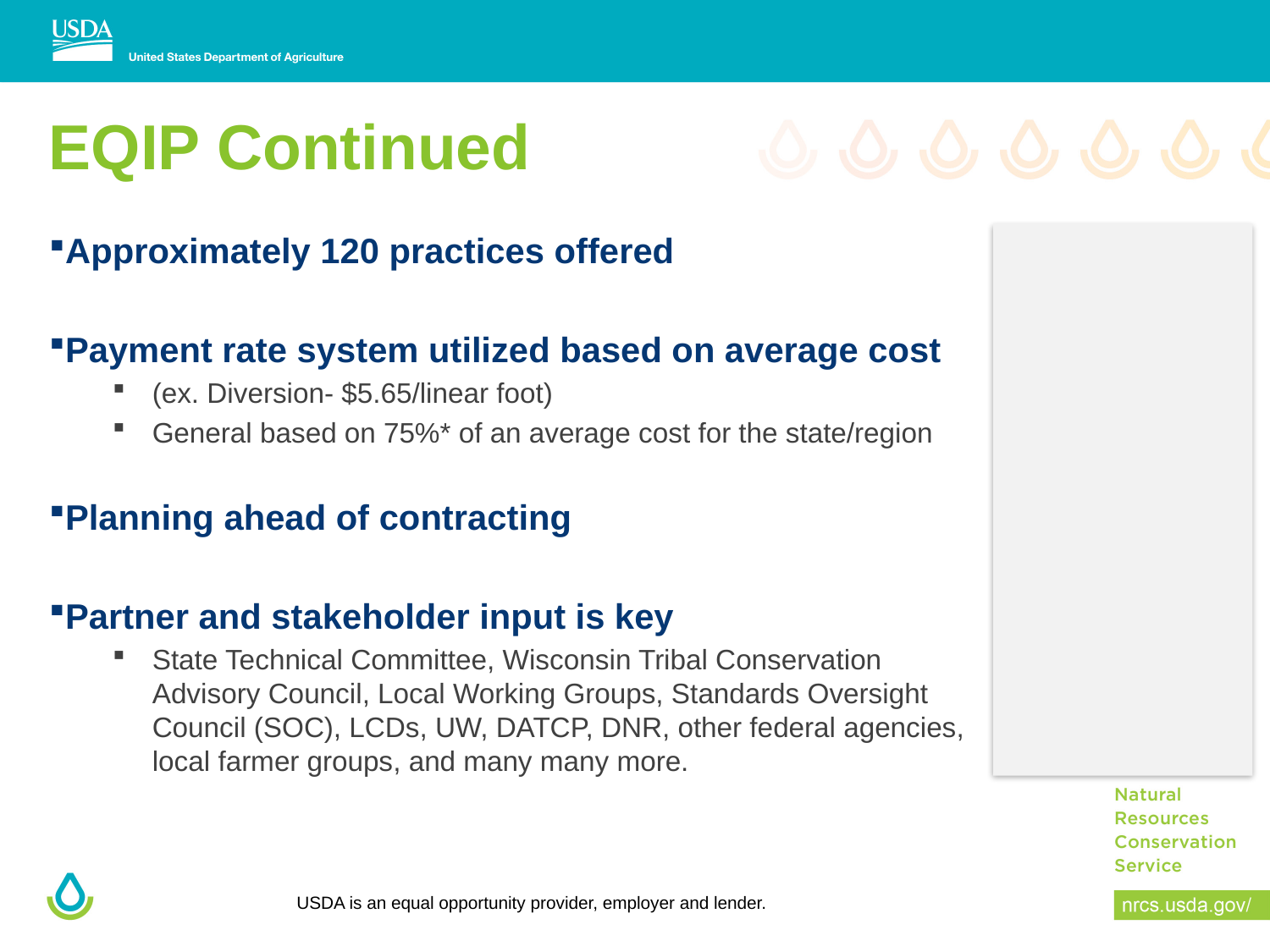

# EQIP Continued
Approximately 120 practices offered

Payment rate system utilized based on average cost
(ex. Diversion- $5.65/linear foot)
General based on 75%* of an average cost for the state/region

Planning ahead of contracting

Partner and stakeholder input is key
State Technical Committee, Wisconsin Tribal Conservation Advisory Council, Local Working Groups, Standards Oversight Council (SOC), LCDs, UW, DATCP, DNR, other federal agencies, local farmer groups, and many many more.

USDA is an equal opportunity provider, employer and lender.